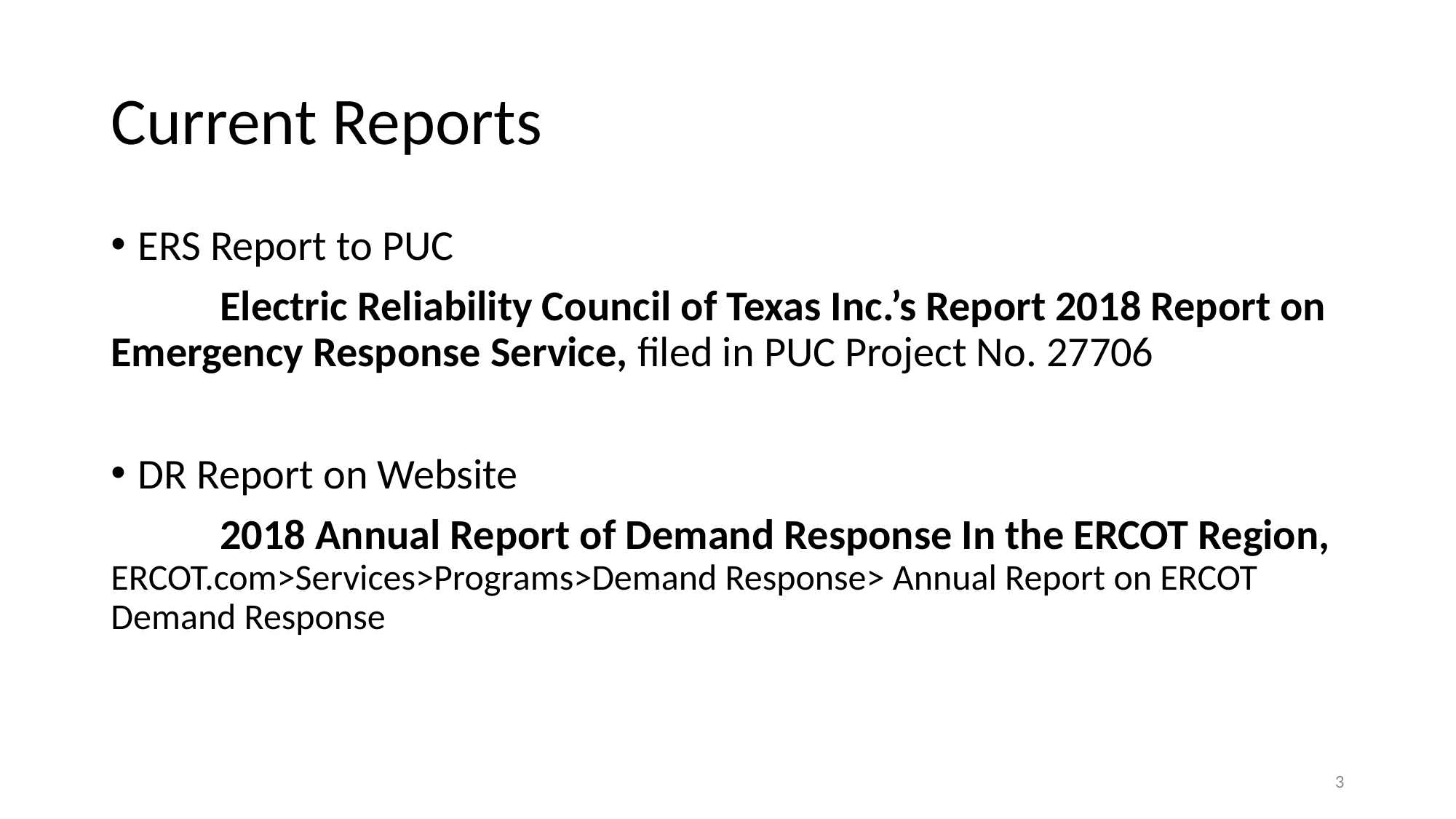

# Current Reports
ERS Report to PUC
	Electric Reliability Council of Texas Inc.’s Report 2018 Report on Emergency Response Service, filed in PUC Project No. 27706

DR Report on Website
	2018 Annual Report of Demand Response In the ERCOT Region, ERCOT.com>Services>Programs>Demand Response> Annual Report on ERCOT Demand Response

3